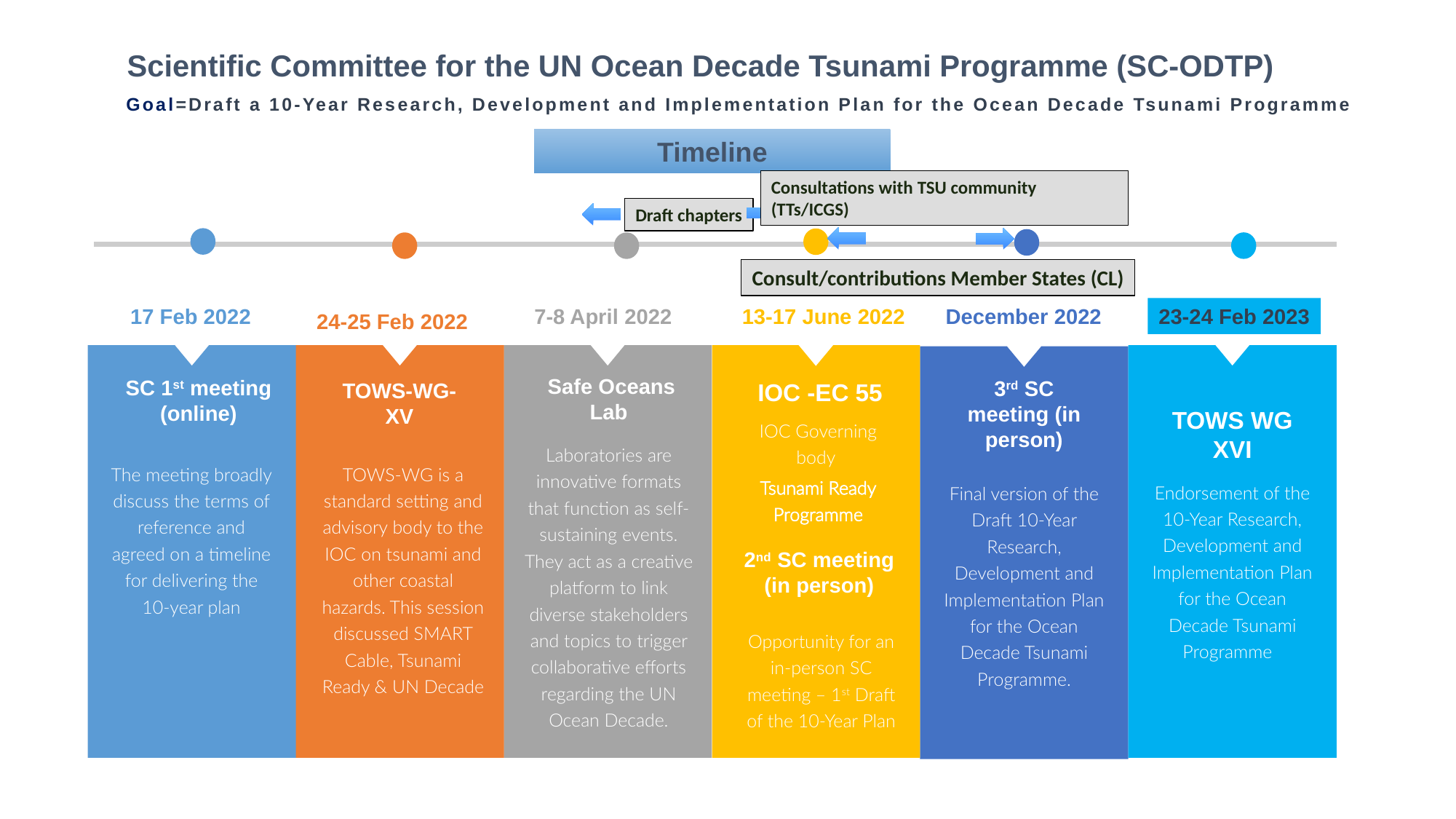

Scientific Committee for the UN Ocean Decade Tsunami Programme (SC-ODTP)
Goal=Draft a 10-Year Research, Development and Implementation Plan for the Ocean Decade Tsunami Programme
Timeline
Consultations with TSU community (TTs/ICGS)
Draft chapters

Consult/contributions Member States (CL)
24-25 Feb 2022
17 Feb 2022
7-8 April 2022
13-17 June 2022
December 2022
23-24 Feb 2023
IOC -EC 55

Safe Oceans
Lab
SC 1st meeting
(online)
3rd SC meeting (in person)
TOWS-WG-XV
TOWS WG XVI
IOC Governing body
Tsunami Ready Programme
Laboratories are innovative formats that function as self-sustaining events. They act as a creative platform to link diverse stakeholders and topics to trigger collaborative efforts regarding the UN Ocean Decade.
The meeting broadly discuss the terms of reference and agreed on a timeline for delivering the 10-year plan
TOWS-WG is a standard setting and advisory body to the IOC on tsunami and other coastal hazards. This session discussed SMART Cable, Tsunami Ready & UN Decade
Endorsement of the 10-Year Research, Development and Implementation Plan for the Ocean Decade Tsunami Programme
Final version of the Draft 10-Year Research, Development and Implementation Plan for the Ocean Decade Tsunami Programme.
2nd SC meeting
(in person)
Opportunity for an in-person SC meeting – 1st Draft of the 10-Year Plan